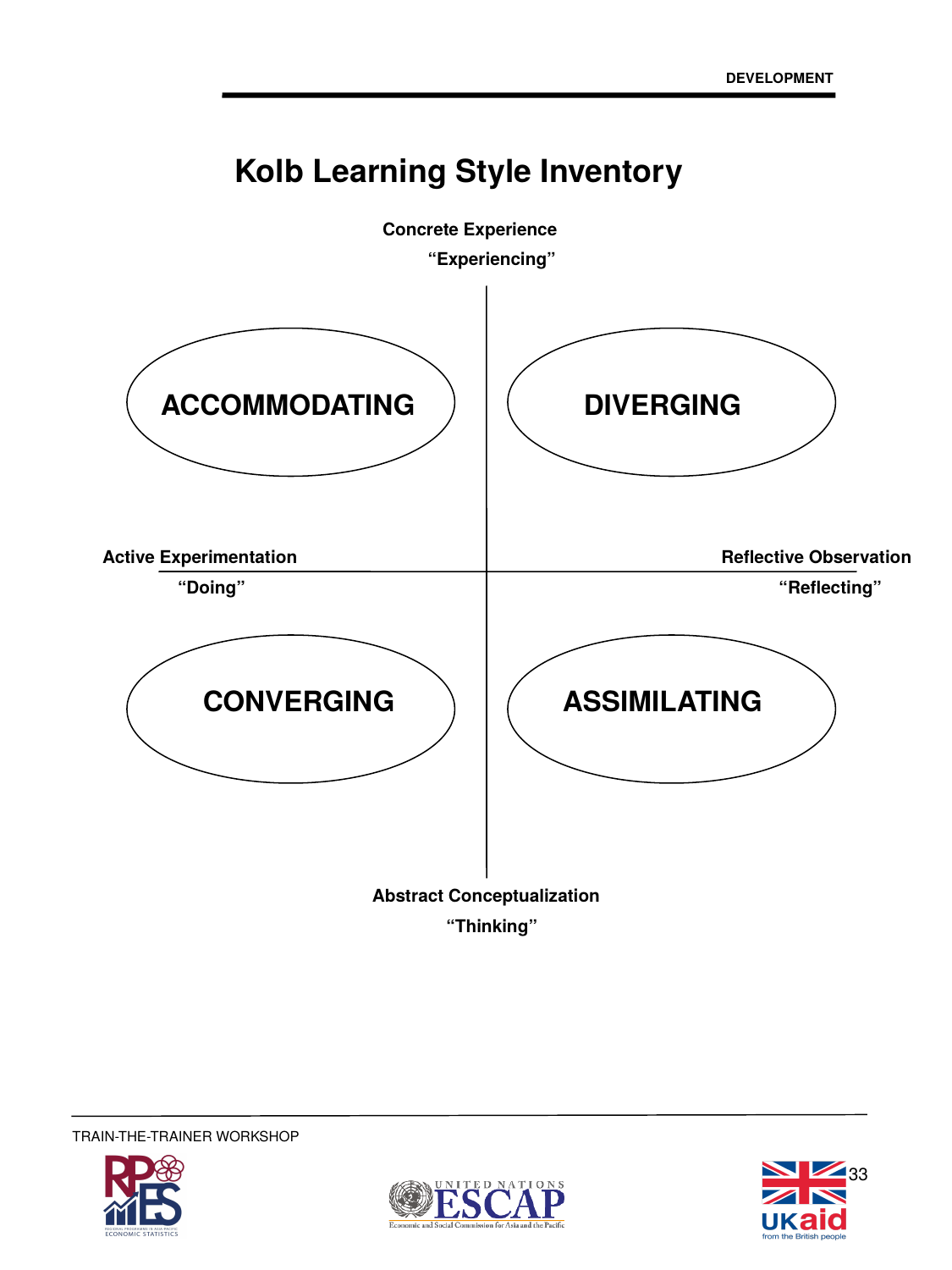

DEVELOPMENT

Kolb Learning Style Inventory
Concrete Experience
“Experiencing”

ACCOMMODATING
DIVERGING
Active Experimentation
“Doing”
Reflective Observation
“Reflecting”

CONVERGING
ASSIMILATING
Abstract Conceptualization
“Thinking”
33